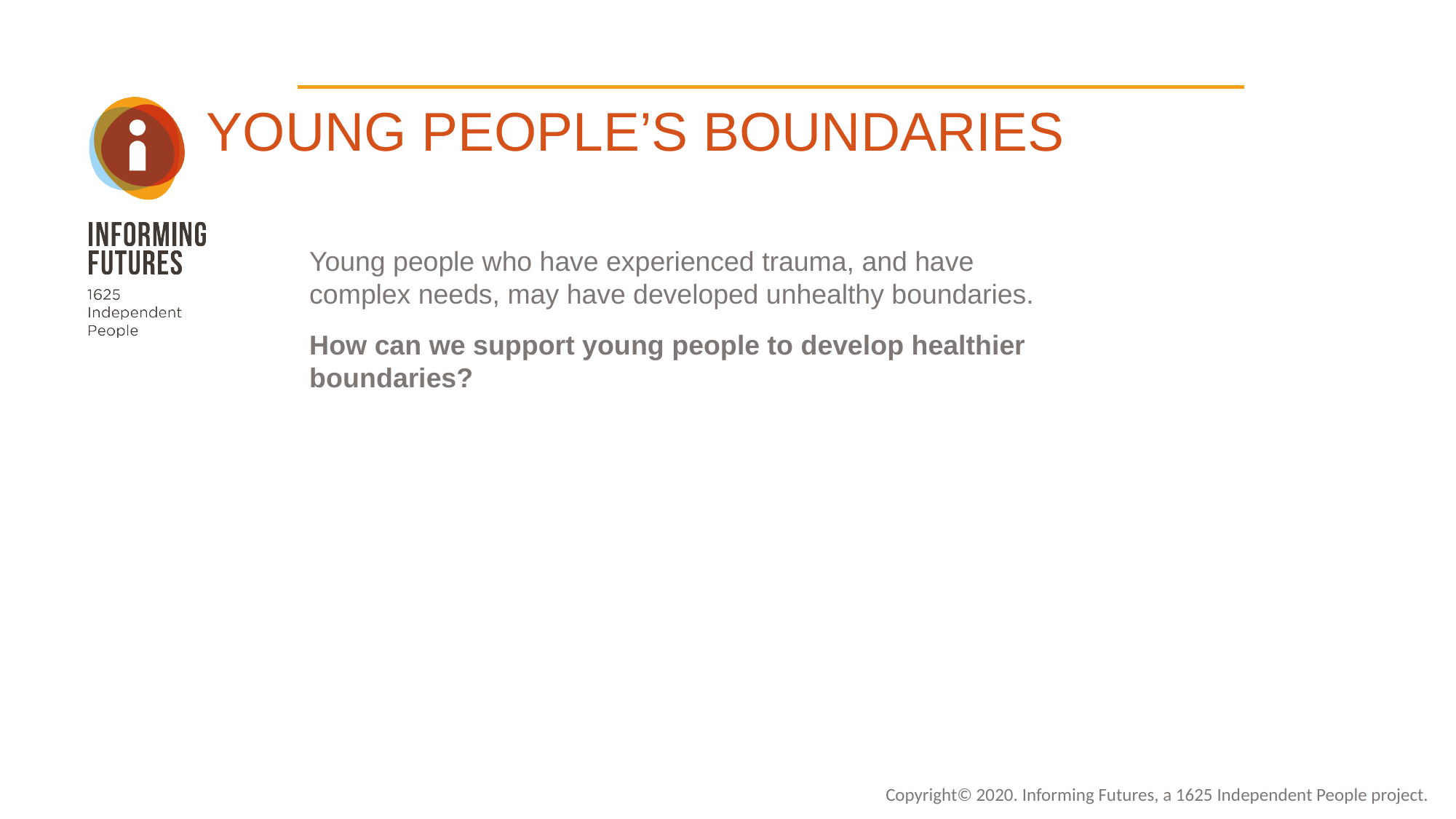

YOUNG PEOPLE’S BOUNDARIES
Young people who have experienced trauma, and have complex needs, may have developed unhealthy boundaries.
How can we support young people to develop healthier boundaries?